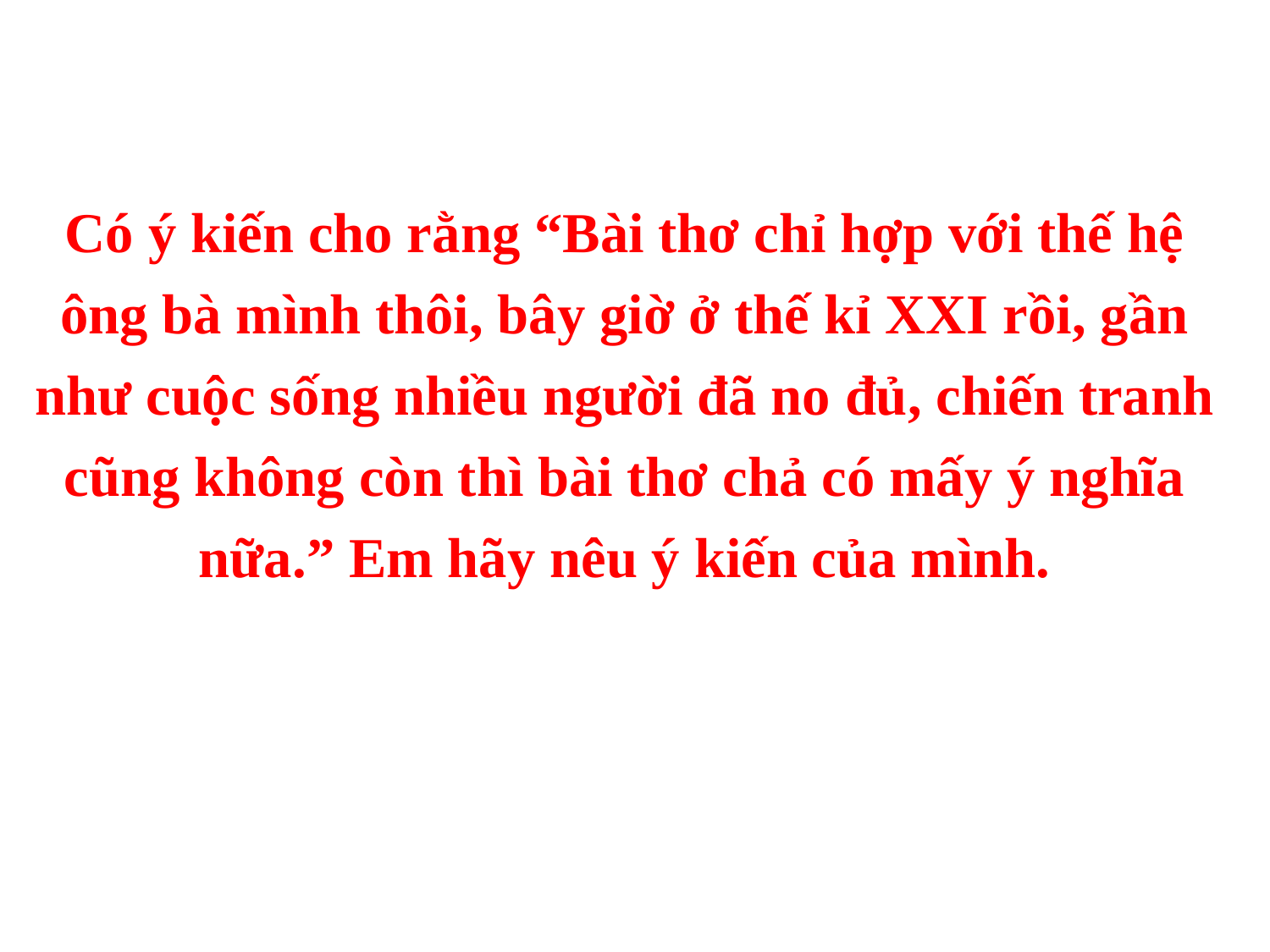

Có ý kiến cho rằng “Bài thơ chỉ hợp với thế hệ ông bà mình thôi, bây giờ ở thế kỉ XXI rồi, gần như cuộc sống nhiều người đã no đủ, chiến tranh cũng không còn thì bài thơ chả có mấy ý nghĩa nữa.” Em hãy nêu ý kiến của mình.